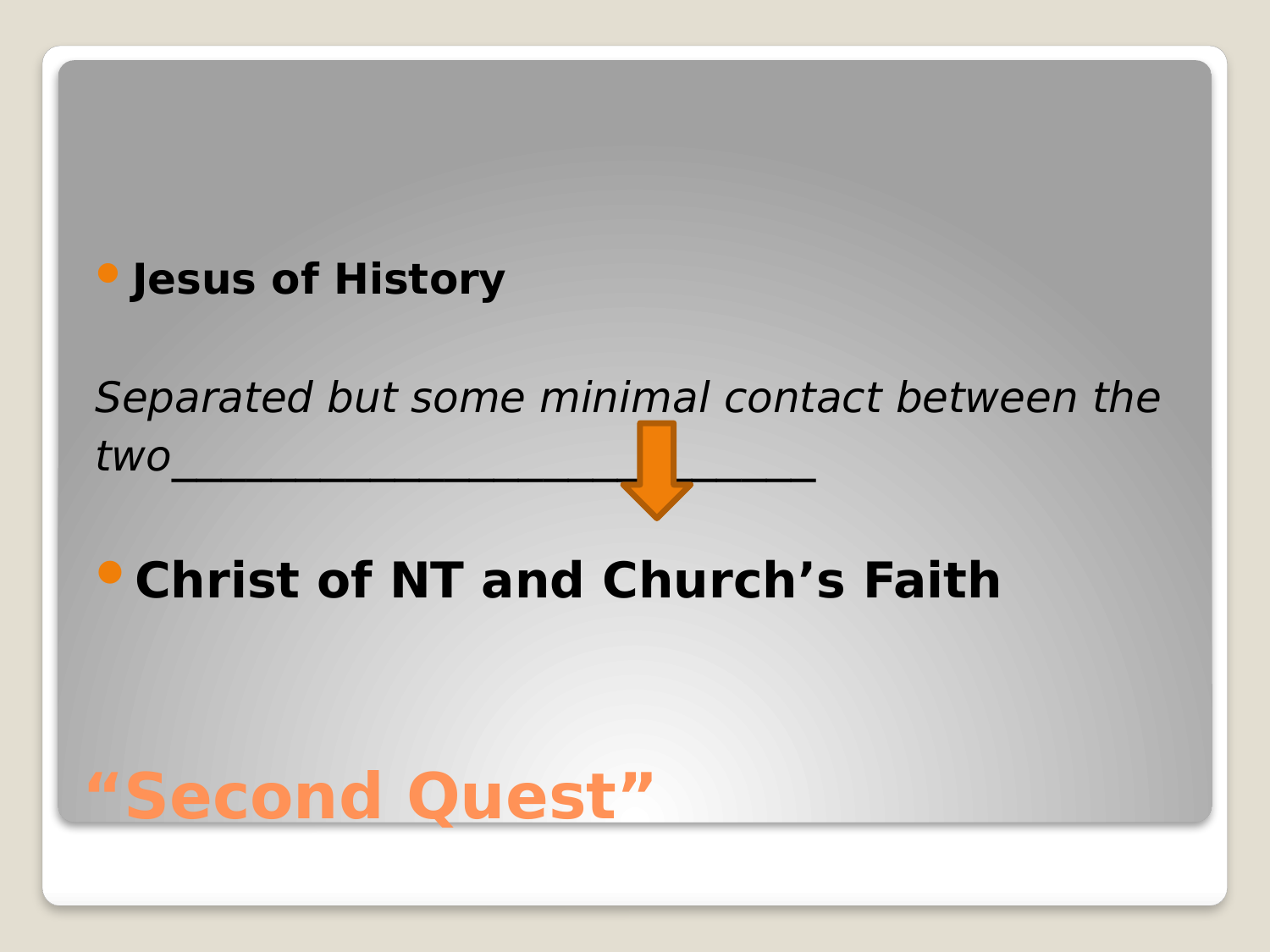

Jesus of History

Separated but some minimal contact between the two__________________________

Christ of NT and Church’s Faith

# “Second Quest”